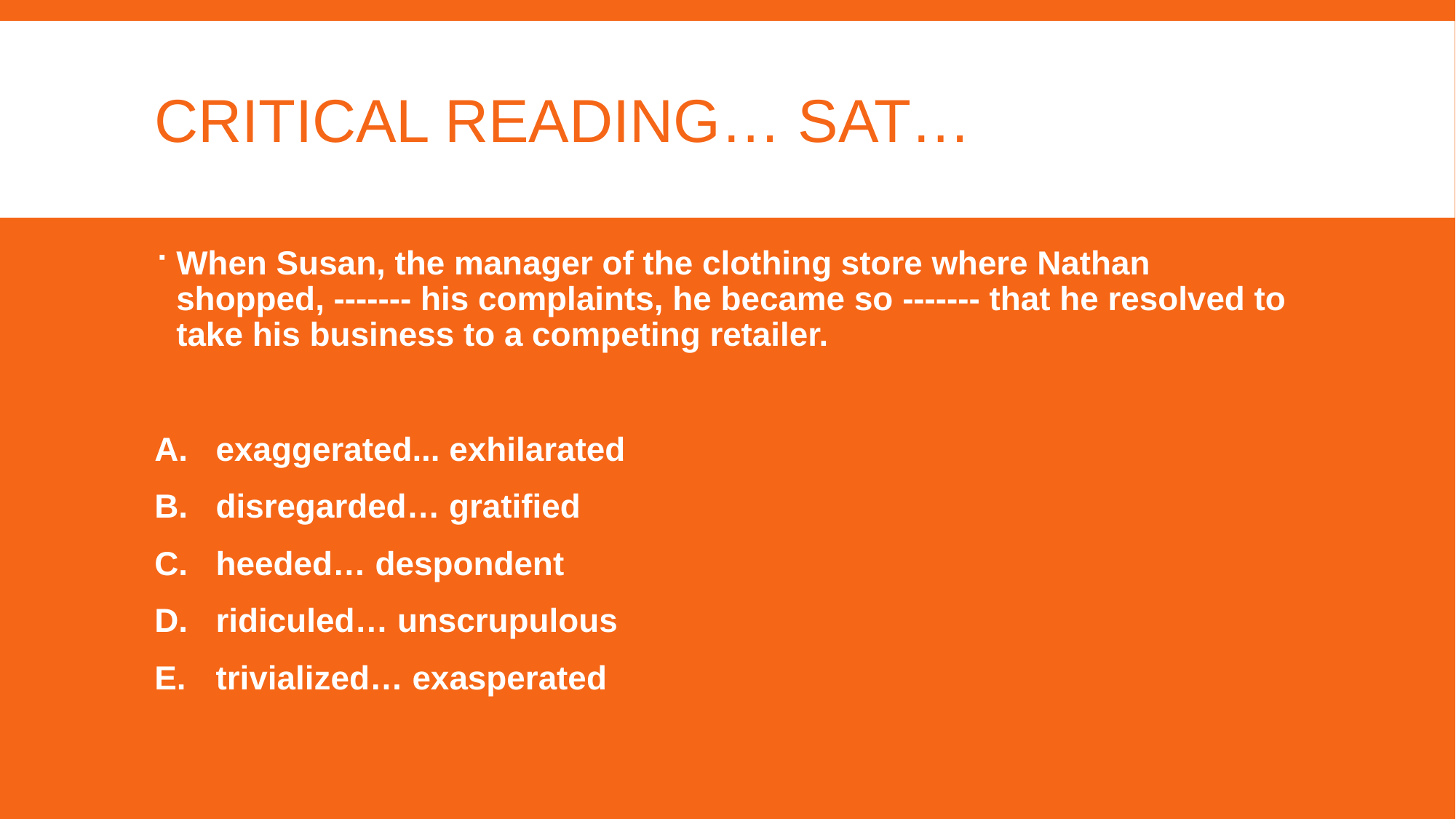

# Critical Reading… SAT…
When Susan, the manager of the clothing store where Nathan shopped, ------- his complaints, he became so ------- that he resolved to take his business to a competing retailer.

exaggerated... exhilarated
disregarded… gratified
heeded… despondent
ridiculed… unscrupulous
trivialized… exasperated